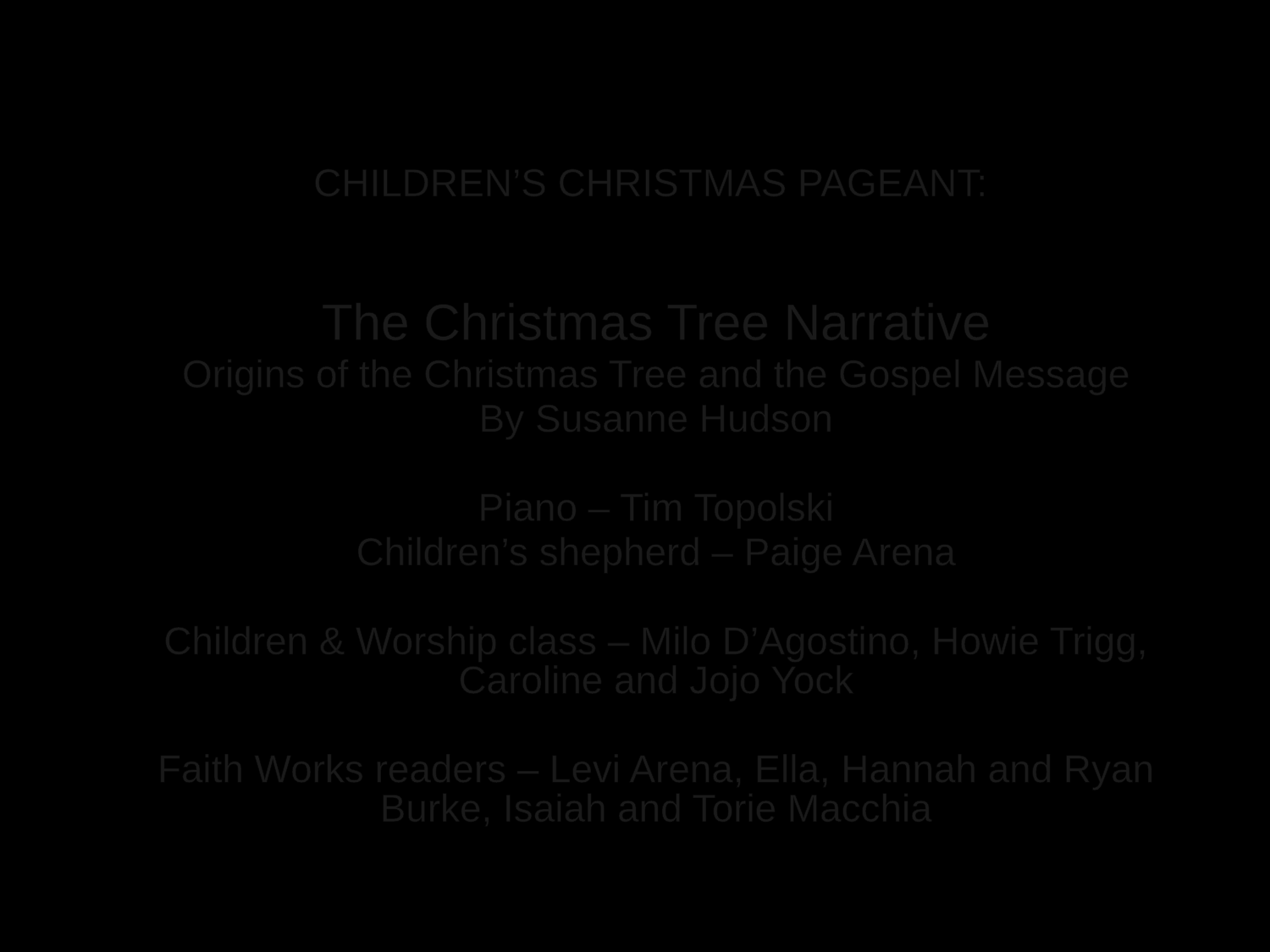

CHILDREN’S CHRISTMAS PAGEANT:

The Christmas Tree Narrative
Origins of the Christmas Tree and the Gospel Message
By Susanne Hudson

Piano – Tim Topolski
Children’s shepherd – Paige Arena

Children & Worship class – Milo D’Agostino, Howie Trigg, Caroline and Jojo Yock

Faith Works readers – Levi Arena, Ella, Hannah and Ryan Burke, Isaiah and Torie Macchia